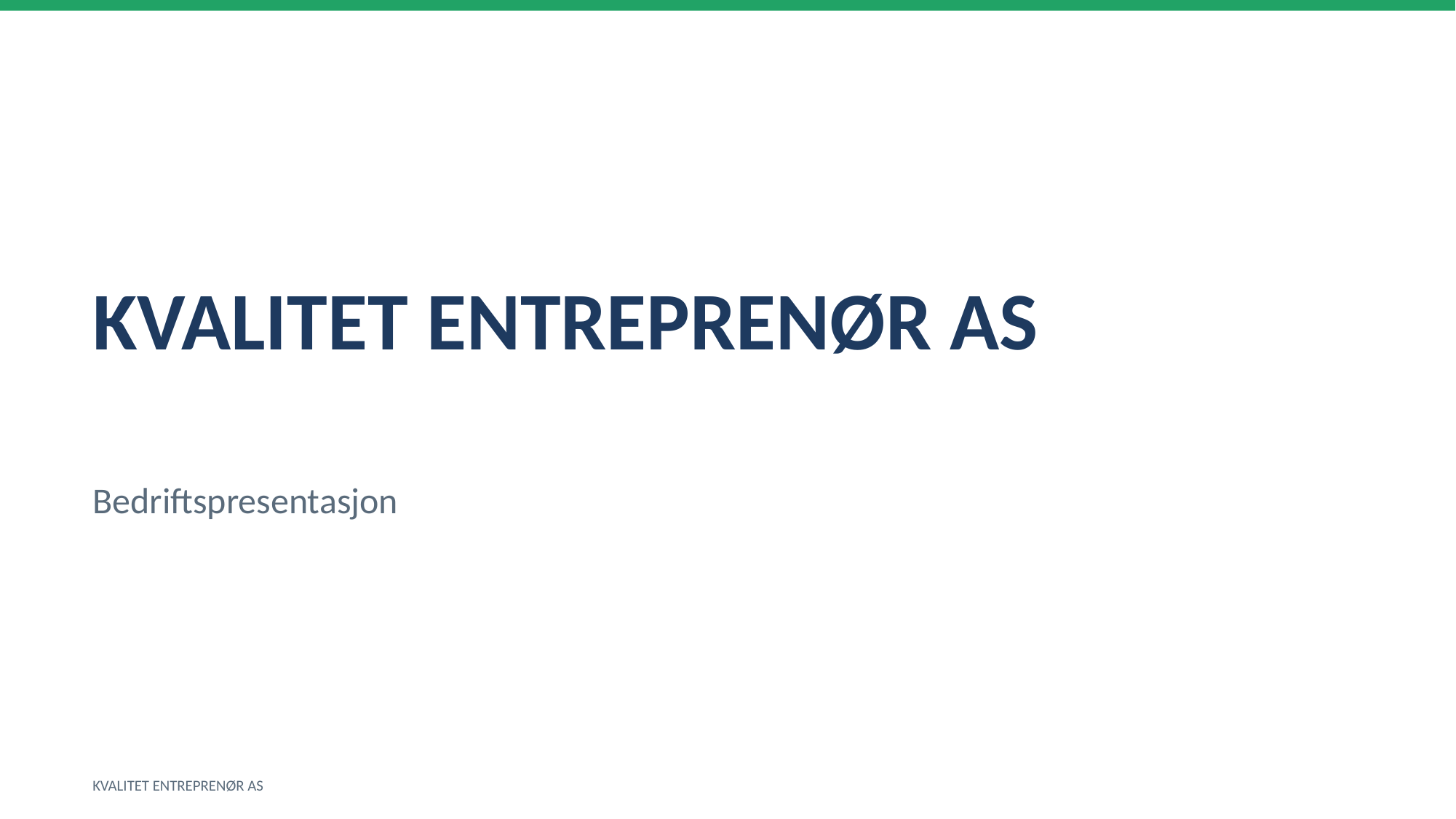

KVALITET ENTREPRENØR AS
Bedriftspresentasjon
KVALITET ENTREPRENØR AS